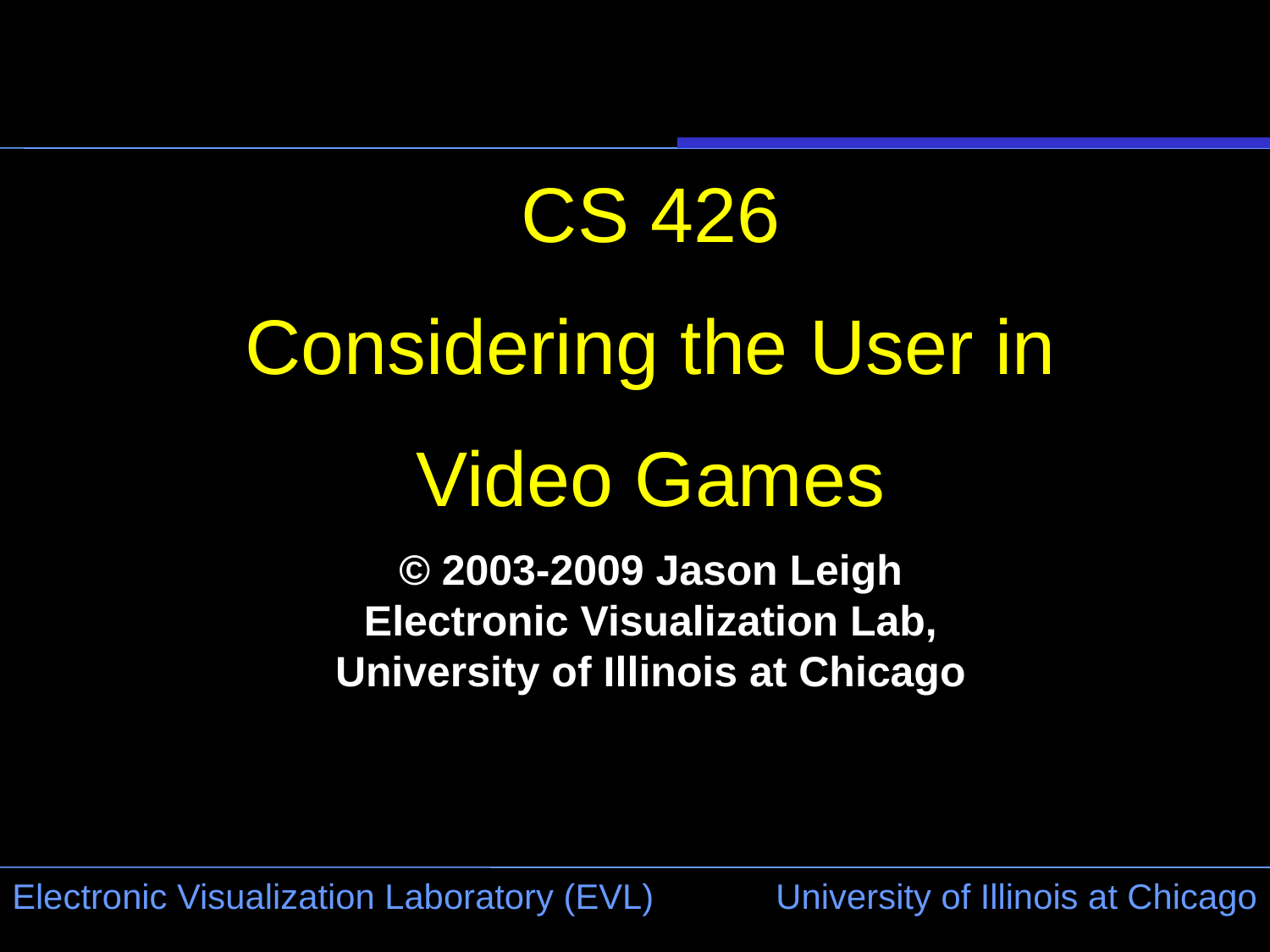

CS 426
Considering the User in
Video Games
© 2003-2009 Jason Leigh
Electronic Visualization Lab,
University of Illinois at Chicago